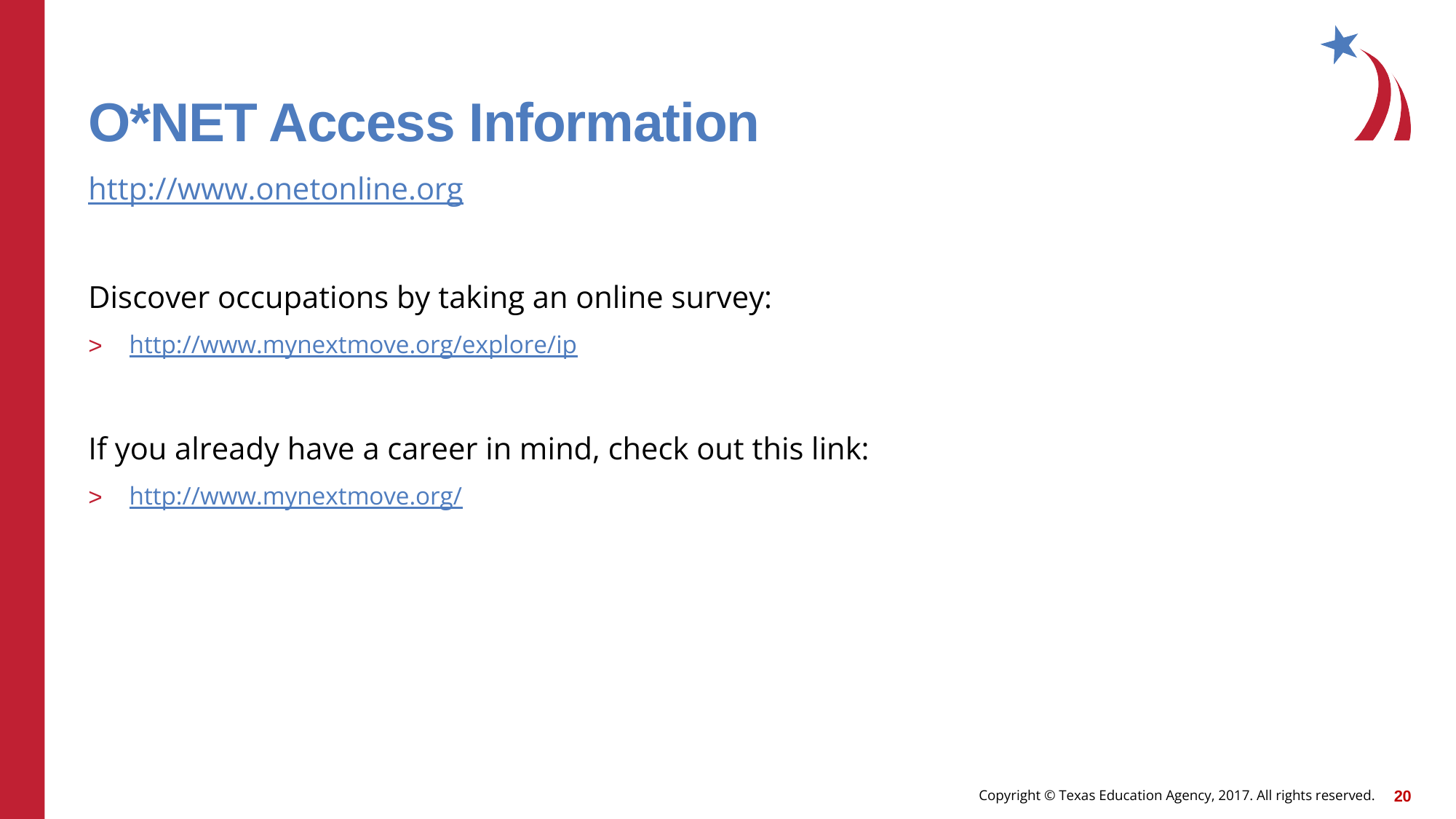

# O*NET Access Information
http://www.onetonline.org

Discover occupations by taking an online survey:
http://www.mynextmove.org/explore/ip

If you already have a career in mind, check out this link:
http://www.mynextmove.org/